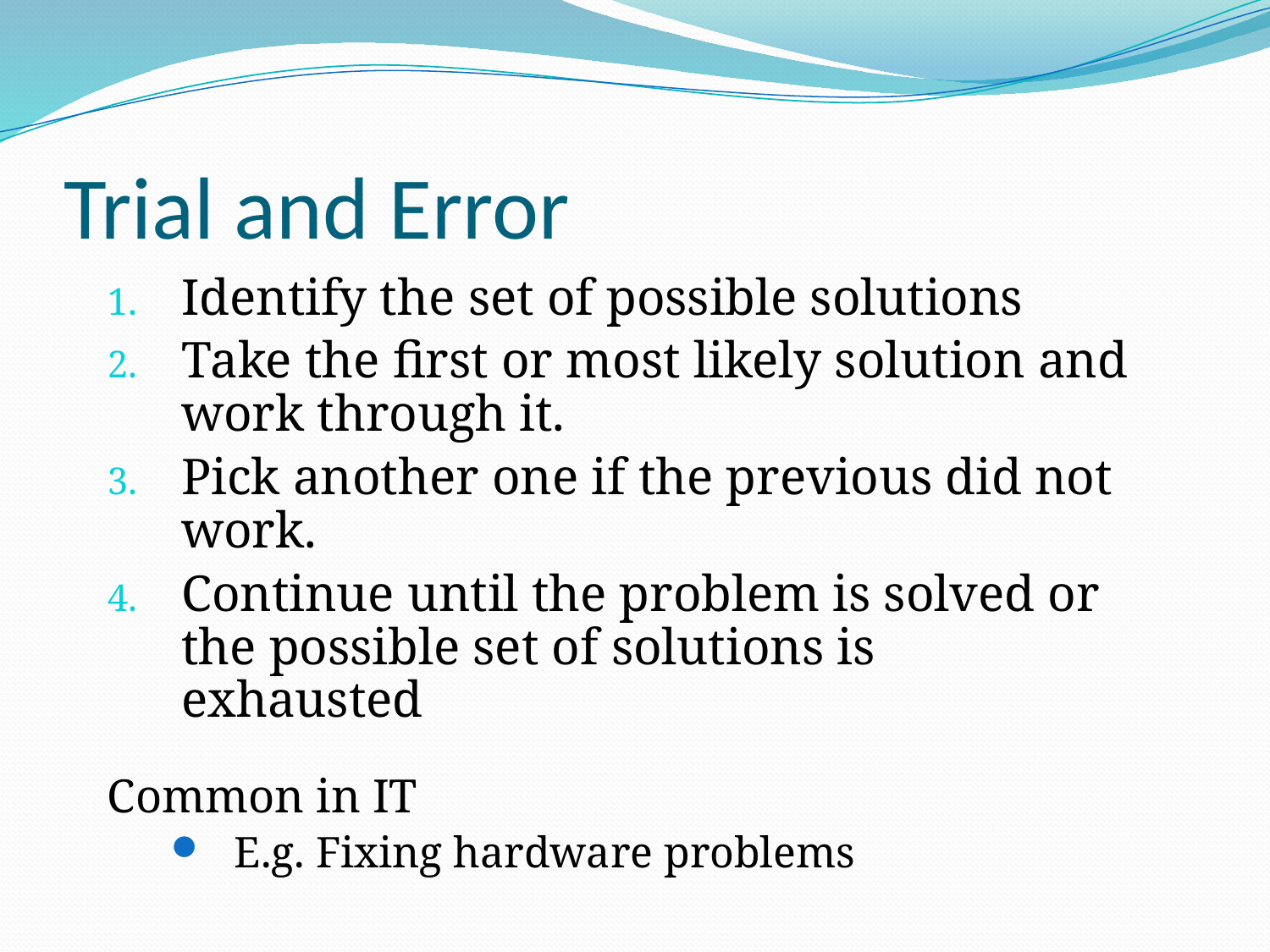

# Trial and Error
Identify the set of possible solutions
Take the first or most likely solution and work through it.
Pick another one if the previous did not work.
Continue until the problem is solved or the possible set of solutions is exhausted

Common in IT
E.g. Fixing hardware problems